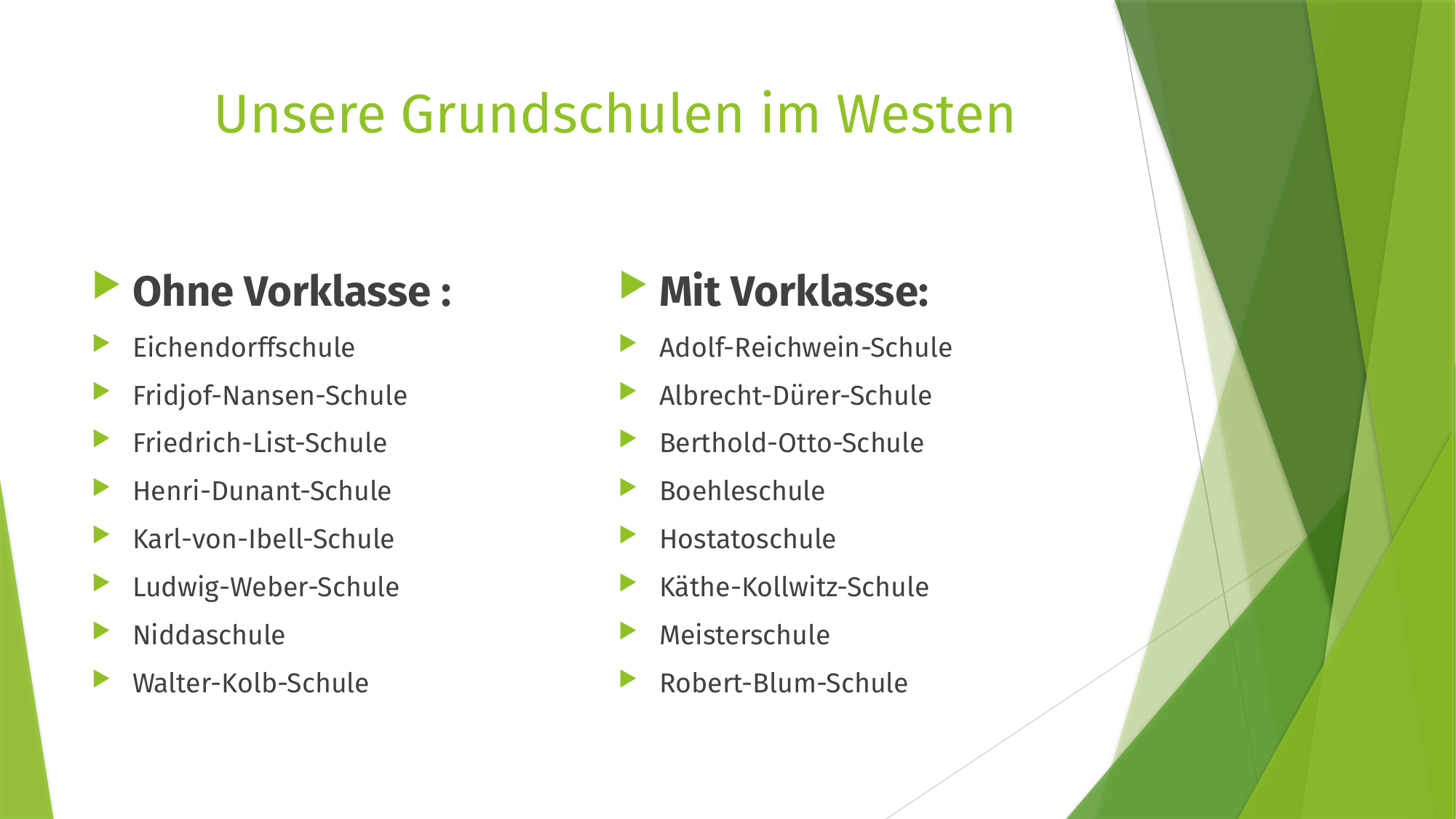

# Unsere Grundschulen im Westen
Ohne Vorklasse :
Eichendorffschule
Fridjof-Nansen-Schule
Friedrich-List-Schule
Henri-Dunant-Schule
Karl-von-Ibell-Schule
Ludwig-Weber-Schule
Niddaschule
Walter-Kolb-Schule

Mit Vorklasse:
Adolf-Reichwein-Schule
Albrecht-Dürer-Schule
Berthold-Otto-Schule
Boehleschule
Hostatoschule
Käthe-Kollwitz-Schule
Meisterschule
Robert-Blum-Schule